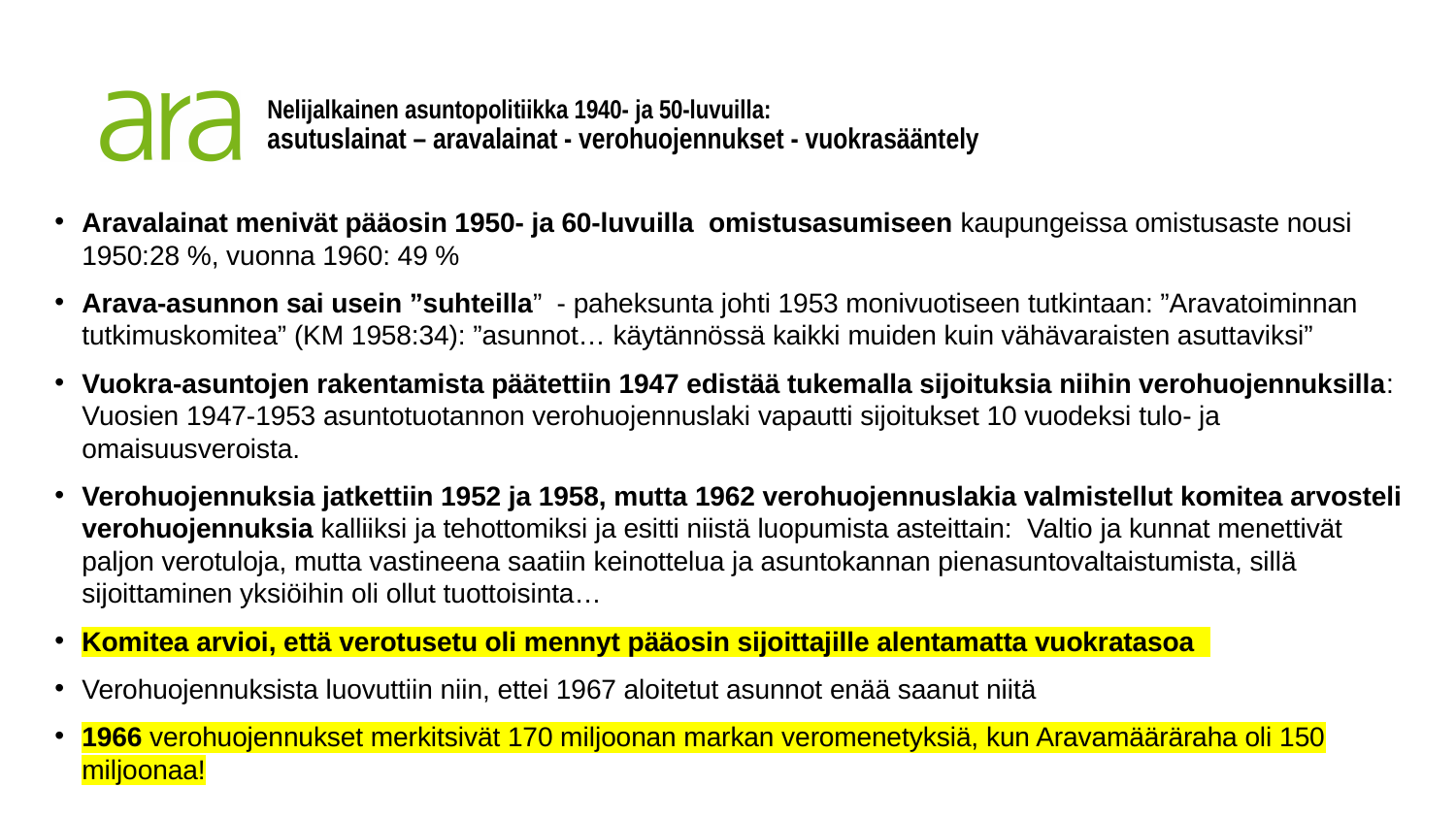

# Nelijalkainen asuntopolitiikka 1940- ja 50-luvuilla: asutuslainat – aravalainat - verohuojennukset - vuokrasääntely
Aravalainat menivät pääosin 1950- ja 60-luvuilla  omistusasumiseen kaupungeissa omistusaste nousi 1950:28 %, vuonna 1960: 49 %
Arava-asunnon sai usein ”suhteilla”  - paheksunta johti 1953 monivuotiseen tutkintaan: ”Aravatoiminnan tutkimuskomitea” (KM 1958:34): ”asunnot… käytännössä kaikki muiden kuin vähävaraisten asuttaviksi”
Vuokra-asuntojen rakentamista päätettiin 1947 edistää tukemalla sijoituksia niihin verohuojennuksilla: Vuosien 1947-1953 asuntotuotannon verohuojennuslaki vapautti sijoitukset 10 vuodeksi tulo- ja omaisuusveroista.
Verohuojennuksia jatkettiin 1952 ja 1958, mutta 1962 verohuojennuslakia valmistellut komitea arvosteli verohuojennuksia kalliiksi ja tehottomiksi ja esitti niistä luopumista asteittain:  Valtio ja kunnat menettivät paljon verotuloja, mutta vastineena saatiin keinottelua ja asuntokannan pienasuntovaltaistumista, sillä sijoittaminen yksiöihin oli ollut tuottoisinta…
Komitea arvioi, että verotusetu oli mennyt pääosin sijoittajille alentamatta vuokratasoa
Verohuojennuksista luovuttiin niin, ettei 1967 aloitetut asunnot enää saanut niitä
1966 verohuojennukset merkitsivät 170 miljoonan markan veromenetyksiä, kun Aravamääräraha oli 150 miljoonaa!